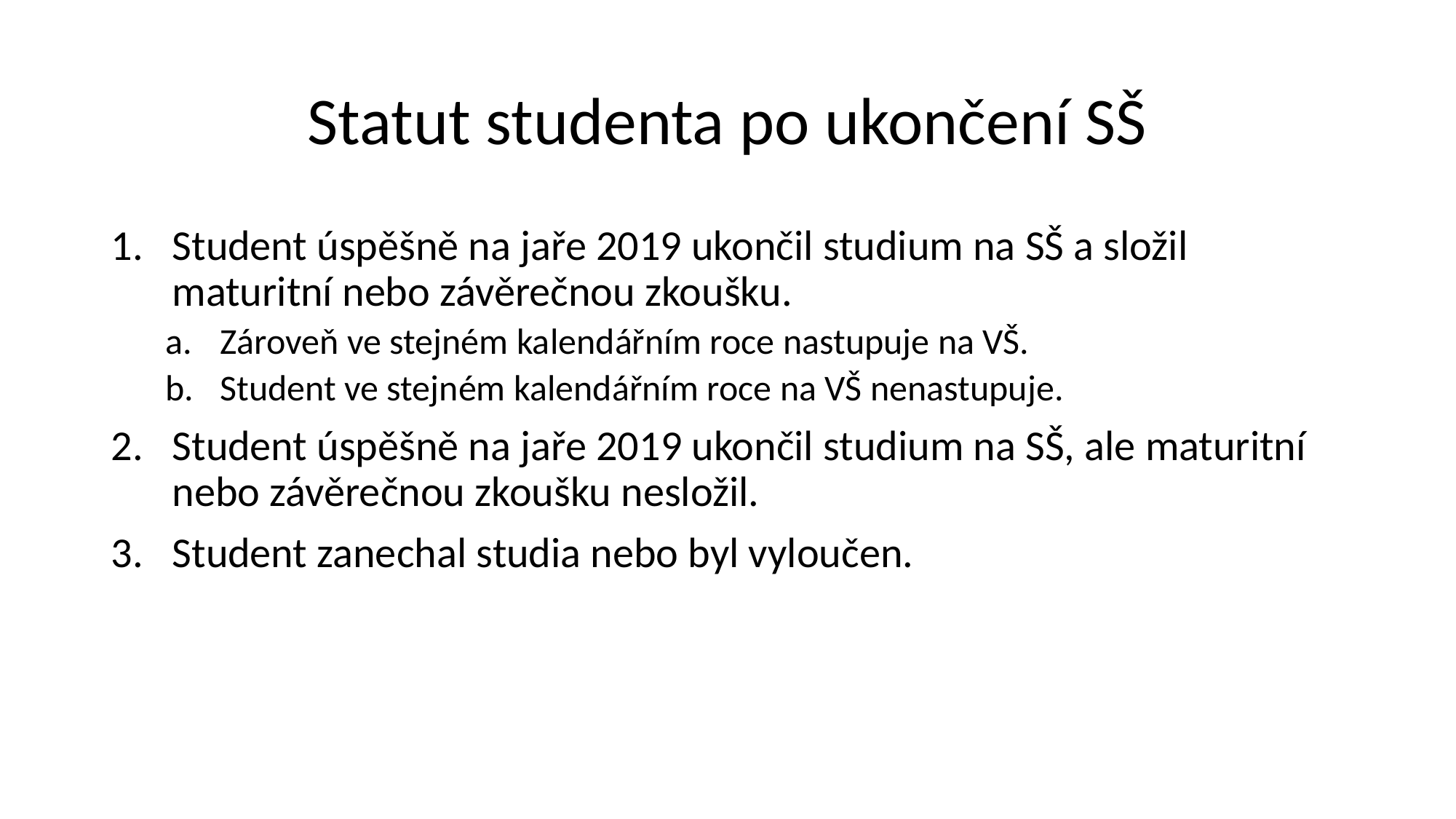

# Statut studenta po ukončení SŠ
Student úspěšně na jaře 2019 ukončil studium na SŠ a složil maturitní nebo závěrečnou zkoušku.
Zároveň ve stejném kalendářním roce nastupuje na VŠ.
Student ve stejném kalendářním roce na VŠ nenastupuje.
Student úspěšně na jaře 2019 ukončil studium na SŠ, ale maturitní nebo závěrečnou zkoušku nesložil.
Student zanechal studia nebo byl vyloučen.